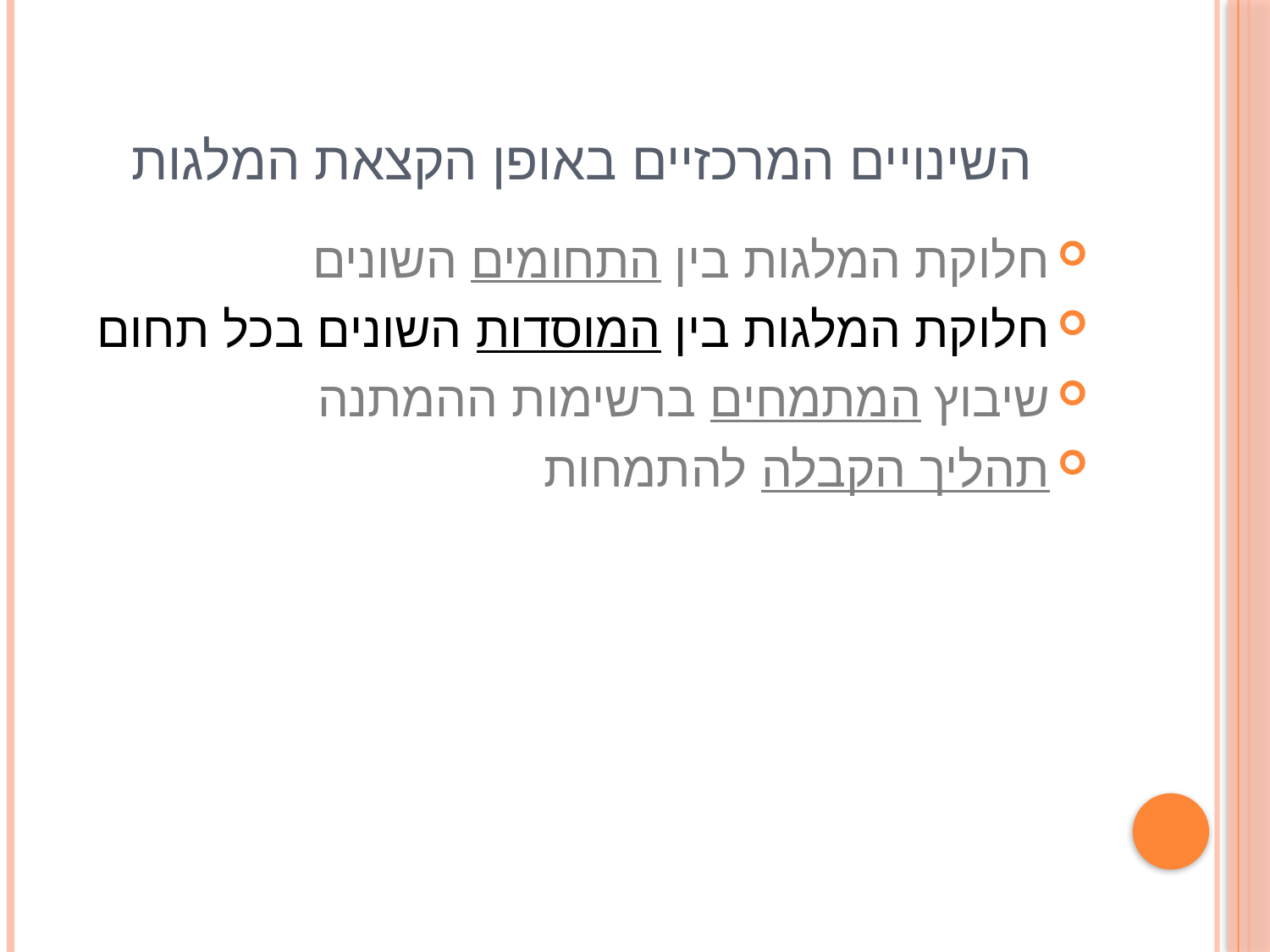

# השינויים המרכזיים באופן הקצאת המלגות
חלוקת המלגות בין התחומים השונים
חלוקת המלגות בין המוסדות השונים בכל תחום
שיבוץ המתמחים ברשימות ההמתנה
תהליך הקבלה להתמחות